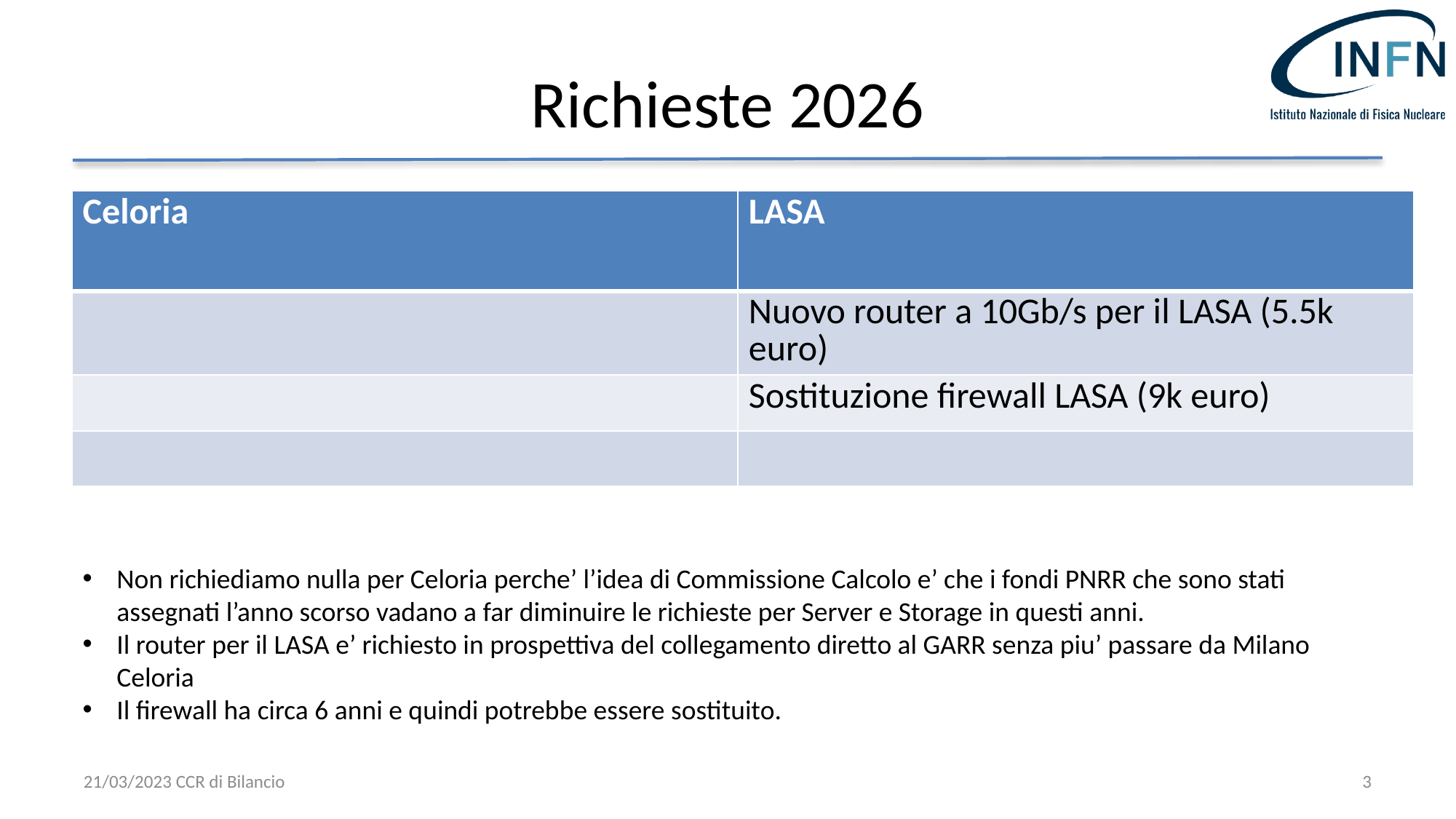

# Richieste 2026
| Celoria | LASA |
| --- | --- |
|  | Nuovo router a 10Gb/s per il LASA (5.5k euro) |
|  | Sostituzione firewall LASA (9k euro) |
|  |  |

Non richiediamo nulla per Celoria perche’ l’idea di Commissione Calcolo e’ che i fondi PNRR che sono stati assegnati l’anno scorso vadano a far diminuire le richieste per Server e Storage in questi anni.
Il router per il LASA e’ richiesto in prospettiva del collegamento diretto al GARR senza piu’ passare da Milano Celoria
Il firewall ha circa 6 anni e quindi potrebbe essere sostituito.
21/03/2023 CCR di Bilancio
3